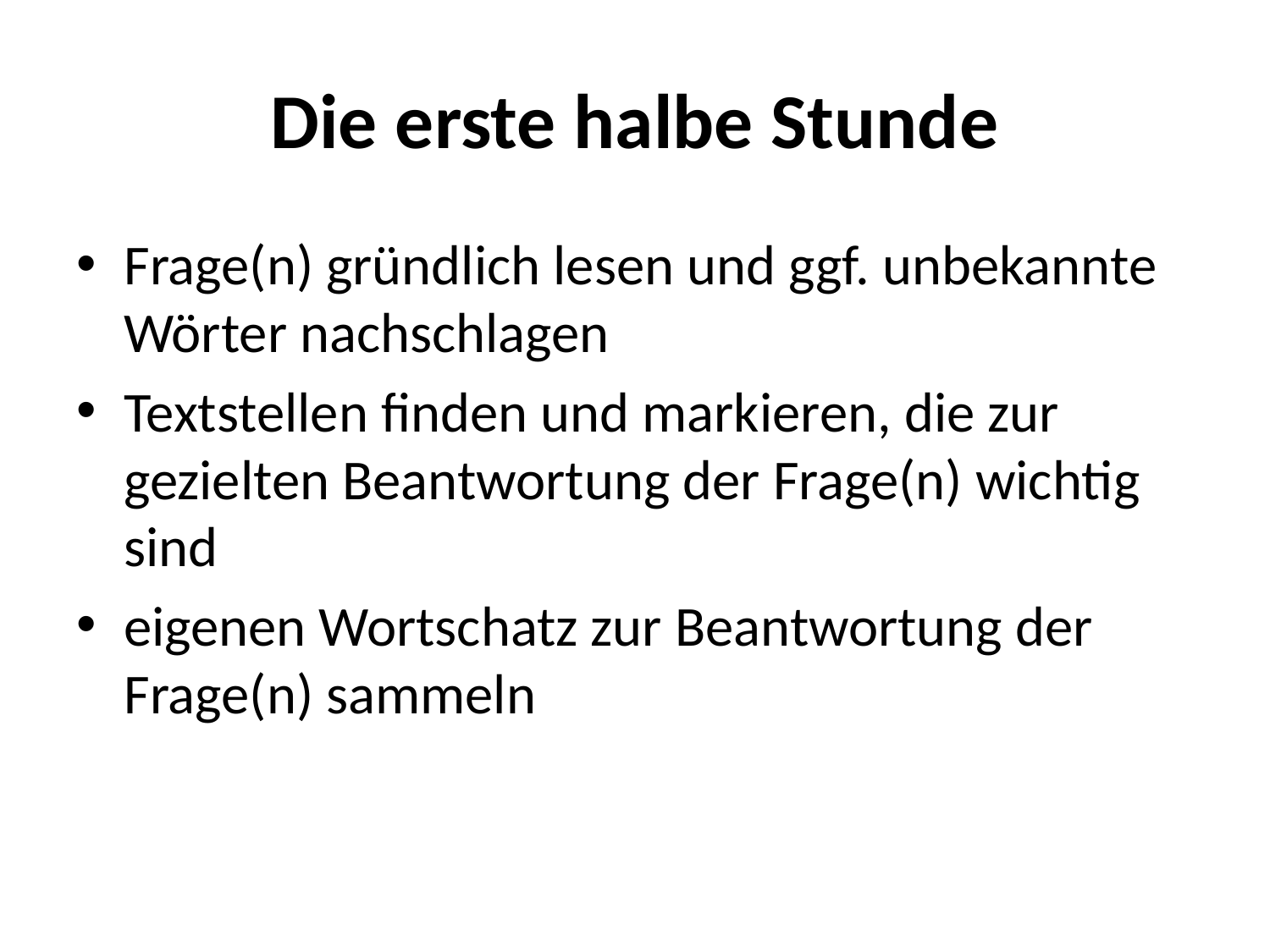

# Die erste halbe Stunde
Frage(n) gründlich lesen und ggf. unbekannte Wörter nachschlagen
Textstellen finden und markieren, die zur gezielten Beantwortung der Frage(n) wichtig sind
eigenen Wortschatz zur Beantwortung der Frage(n) sammeln